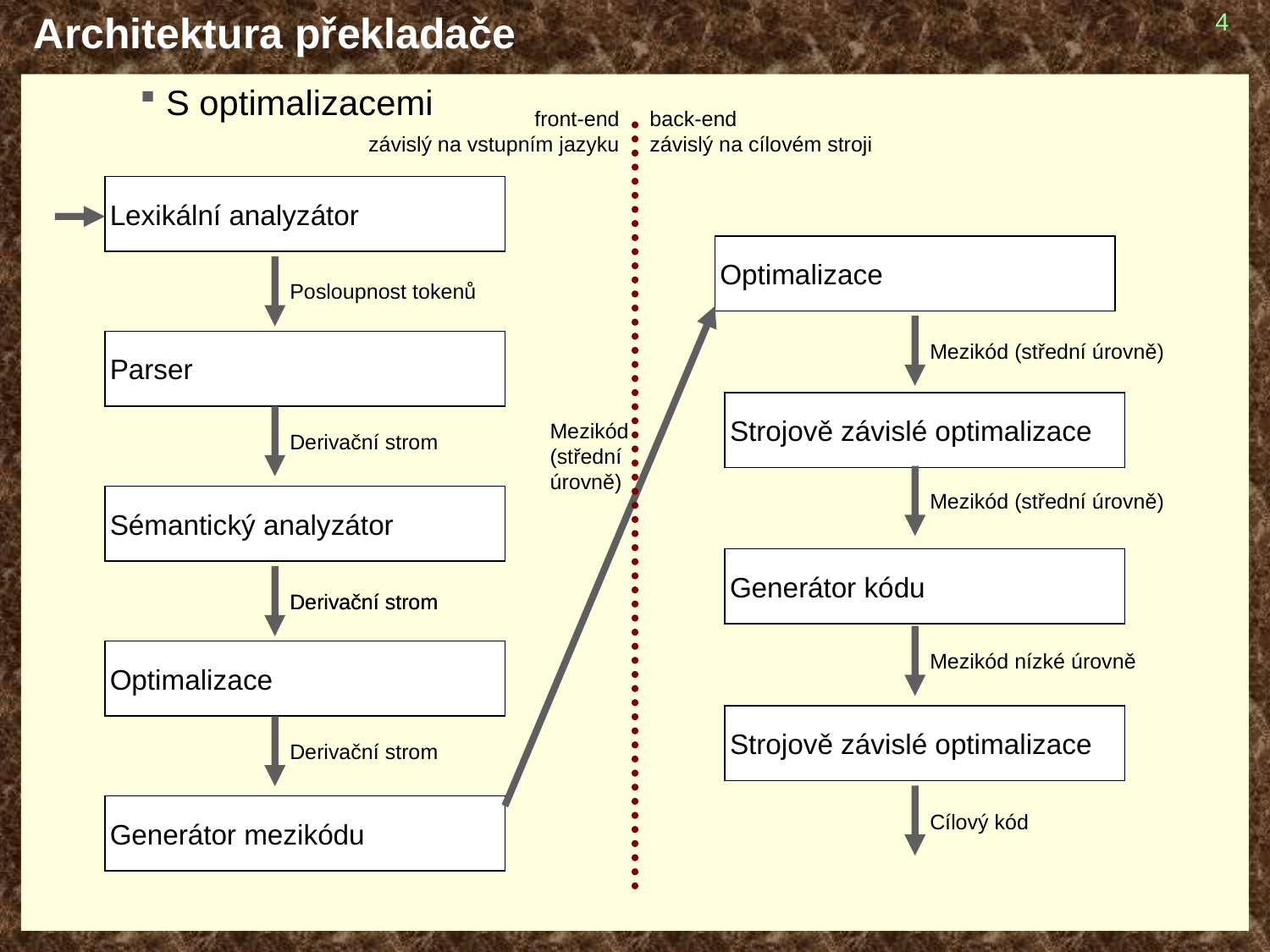

# Architektura překladače
4
S optimalizacemi
front-end
závislý na vstupním jazyku
back-end
závislý na cílovém stroji

Lexikální analyzátor

Optimalizace

Posloupnost tokenů

Mezikód (střední úrovně)
Parser
Strojově závislé optimalizace

Mezikód (střední úrovně)
Derivační strom

Mezikód (střední úrovně)
Sémantický analyzátor
Generátor kódu

Derivační strom
Derivační strom

Mezikód nízké úrovně
Optimalizace
Strojově závislé optimalizace

Derivační strom

Cílový kód
Generátor mezikódu